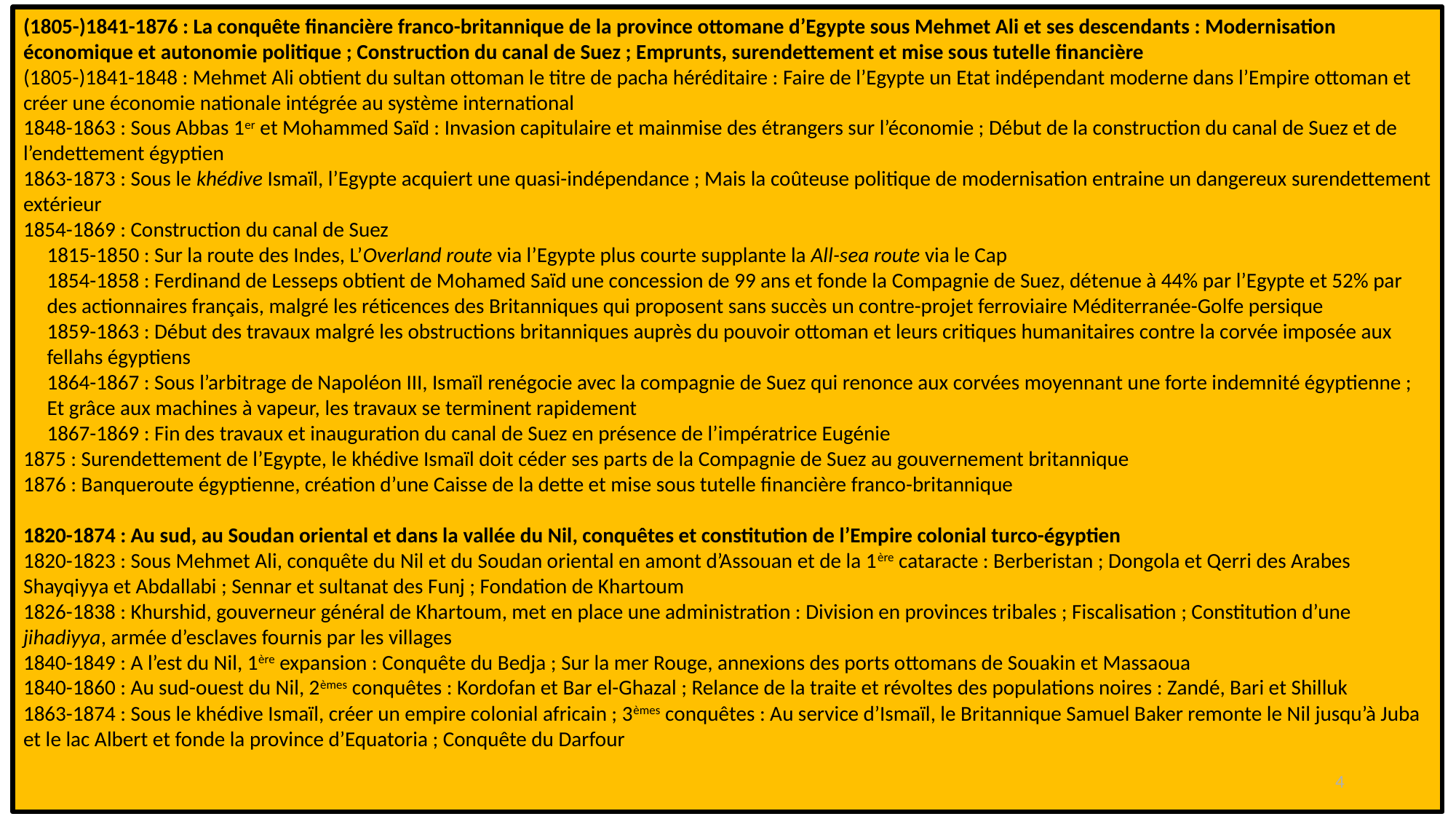

(1805-)1841-1876 : La conquête financière franco-britannique de la province ottomane d’Egypte sous Mehmet Ali et ses descendants : Modernisation économique et autonomie politique ; Construction du canal de Suez ; Emprunts, surendettement et mise sous tutelle financière
(1805-)1841-1848 : Mehmet Ali obtient du sultan ottoman le titre de pacha héréditaire : Faire de l’Egypte un Etat indépendant moderne dans l’Empire ottoman et créer une économie nationale intégrée au système international
1848-1863 : Sous Abbas 1er et Mohammed Saïd : Invasion capitulaire et mainmise des étrangers sur l’économie ; Début de la construction du canal de Suez et de l’endettement égyptien
1863-1873 : Sous le khédive Ismaïl, l’Egypte acquiert une quasi-indépendance ; Mais la coûteuse politique de modernisation entraine un dangereux surendettement extérieur
1854-1869 : Construction du canal de Suez
     1815-1850 : Sur la route des Indes, L’Overland route via l’Egypte plus courte supplante la All-sea route via le Cap
     1854-1858 : Ferdinand de Lesseps obtient de Mohamed Saïd une concession de 99 ans et fonde la Compagnie de Suez, détenue à 44% par l’Egypte et 52% par
     des actionnaires français, malgré les réticences des Britanniques qui proposent sans succès un contre-projet ferroviaire Méditerranée-Golfe persique
     1859-1863 : Début des travaux malgré les obstructions britanniques auprès du pouvoir ottoman et leurs critiques humanitaires contre la corvée imposée aux
     fellahs égyptiens
     1864-1867 : Sous l’arbitrage de Napoléon III, Ismaïl renégocie avec la compagnie de Suez qui renonce aux corvées moyennant une forte indemnité égyptienne ;
     Et grâce aux machines à vapeur, les travaux se terminent rapidement
     1867-1869 : Fin des travaux et inauguration du canal de Suez en présence de l’impératrice Eugénie
1875 : Surendettement de l’Egypte, le khédive Ismaïl doit céder ses parts de la Compagnie de Suez au gouvernement britannique
1876 : Banqueroute égyptienne, création d’une Caisse de la dette et mise sous tutelle financière franco-britannique

1820-1874 : Au sud, au Soudan oriental et dans la vallée du Nil, conquêtes et constitution de l’Empire colonial turco-égyptien
1820-1823 : Sous Mehmet Ali, conquête du Nil et du Soudan oriental en amont d’Assouan et de la 1ère cataracte : Berberistan ; Dongola et Qerri des Arabes Shayqiyya et Abdallabi ; Sennar et sultanat des Funj ; Fondation de Khartoum
1826-1838 : Khurshid, gouverneur général de Khartoum, met en place une administration : Division en provinces tribales ; Fiscalisation ; Constitution d’une jihadiyya, armée d’esclaves fournis par les villages
1840-1849 : A l’est du Nil, 1ère expansion : Conquête du Bedja ; Sur la mer Rouge, annexions des ports ottomans de Souakin et Massaoua
1840-1860 : Au sud-ouest du Nil, 2èmes conquêtes : Kordofan et Bar el-Ghazal ; Relance de la traite et révoltes des populations noires : Zandé, Bari et Shilluk
1863-1874 : Sous le khédive Ismaïl, créer un empire colonial africain ; 3èmes conquêtes : Au service d’Ismaïl, le Britannique Samuel Baker remonte le Nil jusqu’à Juba et le lac Albert et fonde la province d’Equatoria ; Conquête du Darfour

4